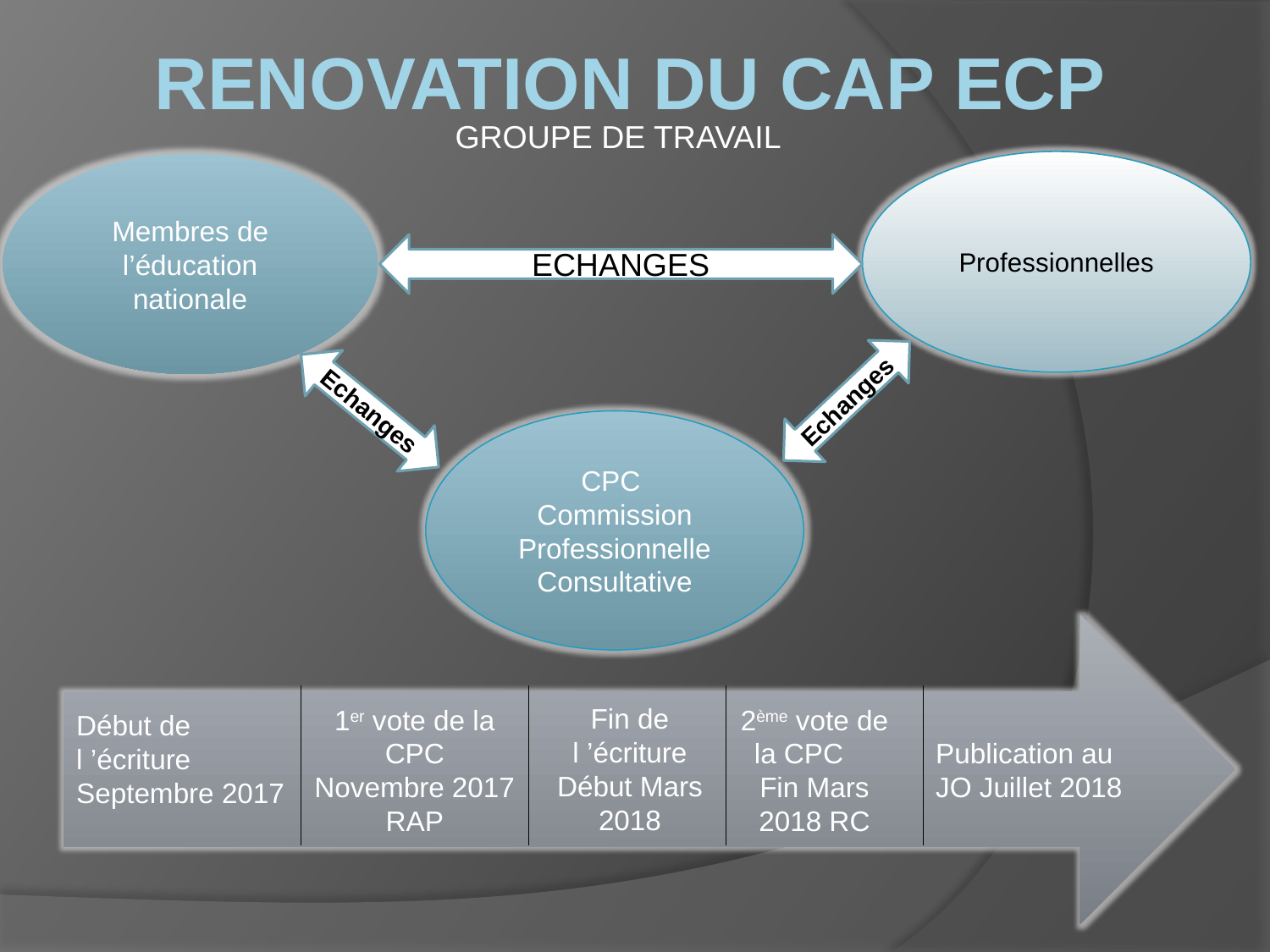

# RENOVATION DU CAP ECP
GROUPE DE TRAVAIL
Professionnelles
Membres de l’éducation nationale
ECHANGES
Echanges
Echanges
CPC
Commission Professionnelle Consultative

Fin de l ’écriture Début Mars 2018
1er vote de la CPC
Novembre 2017 RAP
2ème vote de la CPC     Fin Mars 2018 RC
Début de       l ’écriture Septembre 2017

Publication au JO Juillet 2018